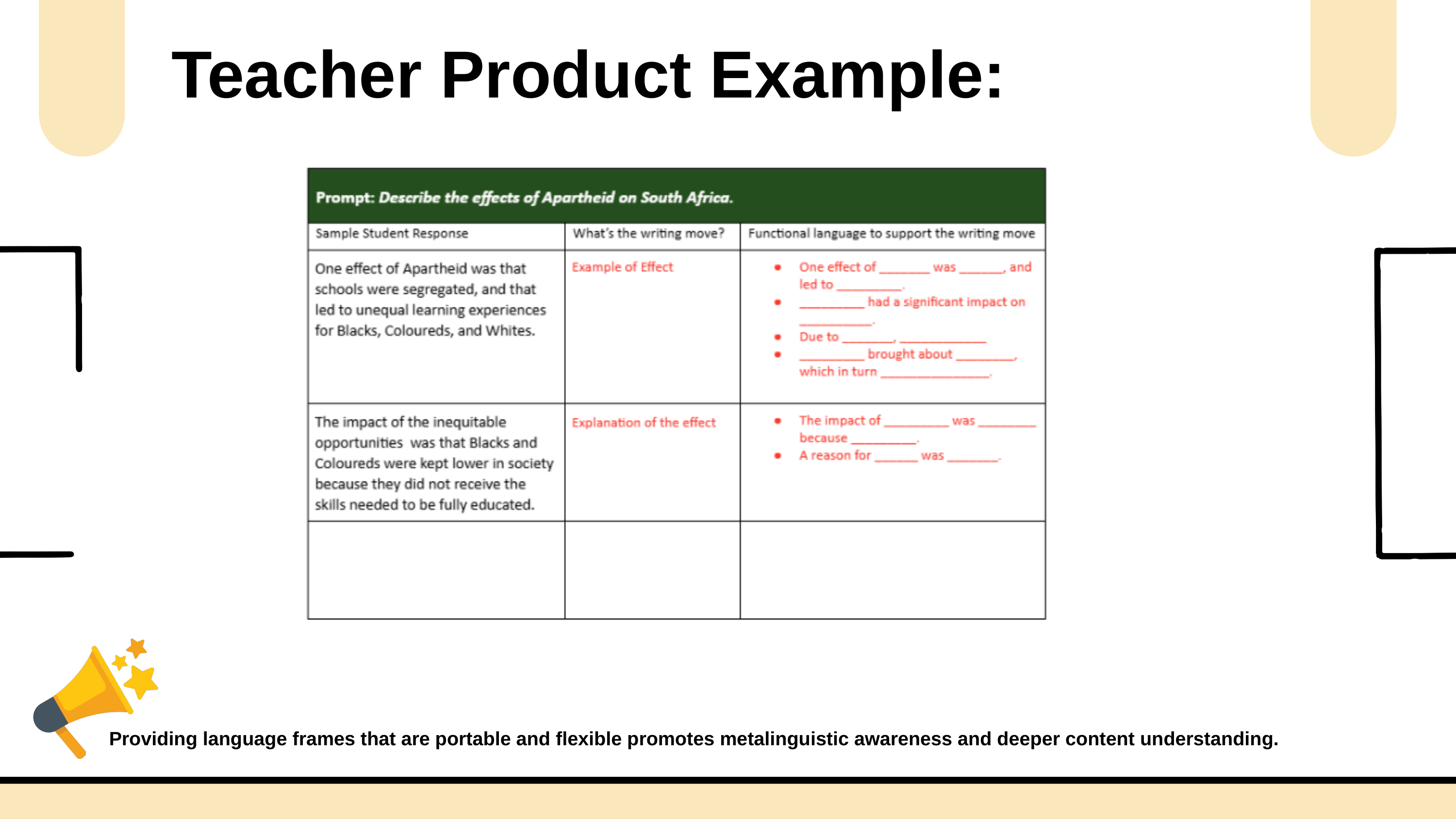

Teacher Product Example:

Providing language frames that are portable and flexible promotes metalinguistic awareness and deeper content understanding.